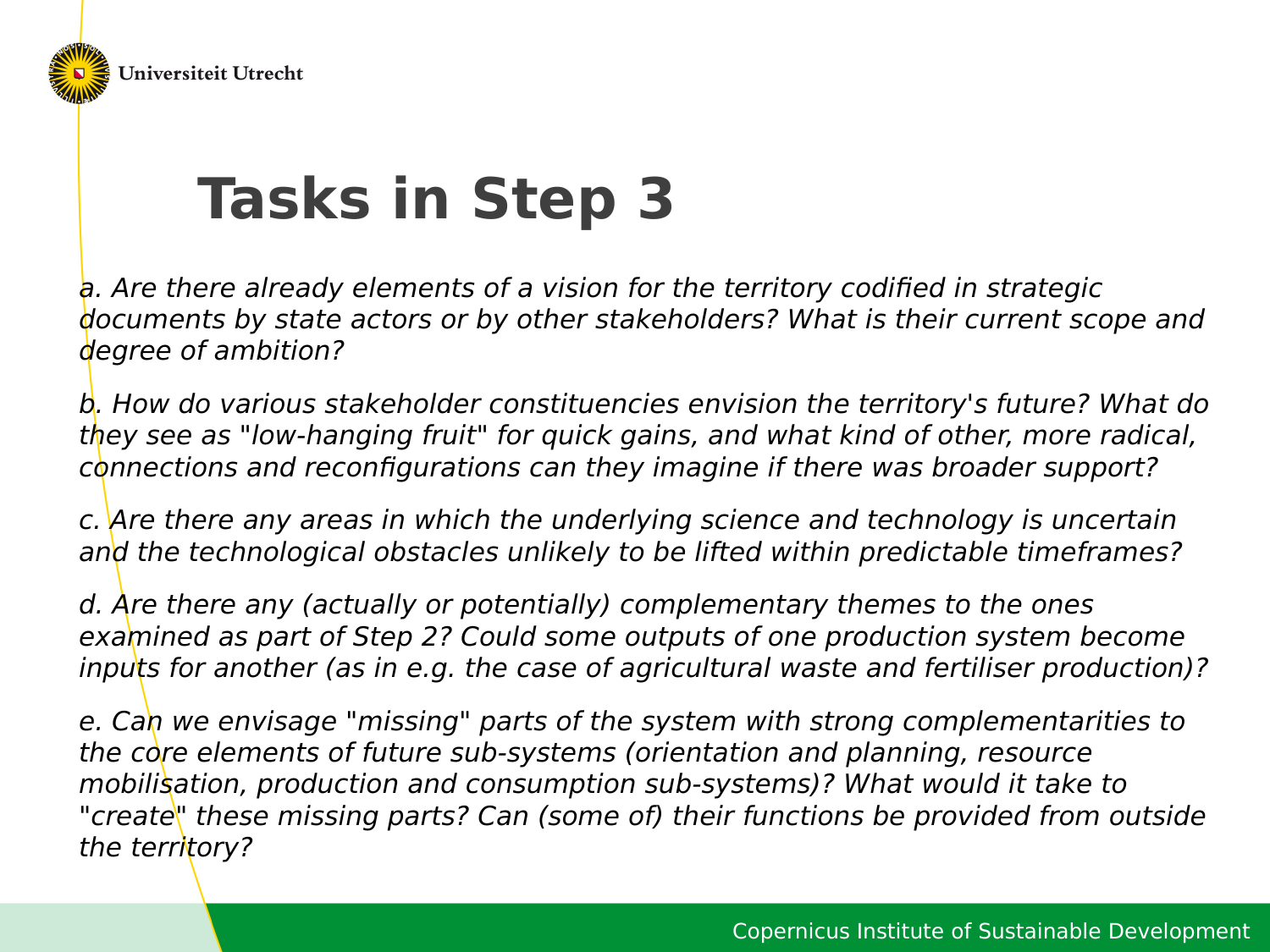

# Tasks in Step 3
a. Are there already elements of a vision for the territory codified in strategic documents by state actors or by other stakeholders? What is their current scope and degree of ambition?
b. How do various stakeholder constituencies envision the territory's future? What do they see as "low-hanging fruit" for quick gains, and what kind of other, more radical, connections and reconfigurations can they imagine if there was broader support?
c. Are there any areas in which the underlying science and technology is uncertain and the technological obstacles unlikely to be lifted within predictable timeframes?
d. Are there any (actually or potentially) complementary themes to the ones examined as part of Step 2? Could some outputs of one production system become inputs for another (as in e.g. the case of agricultural waste and fertiliser production)?
e. Can we envisage "missing" parts of the system with strong complementarities to the core elements of future sub-systems (orientation and planning, resource mobilisation, production and consumption sub-systems)? What would it take to "create" these missing parts? Can (some of) their functions be provided from outside the territory?